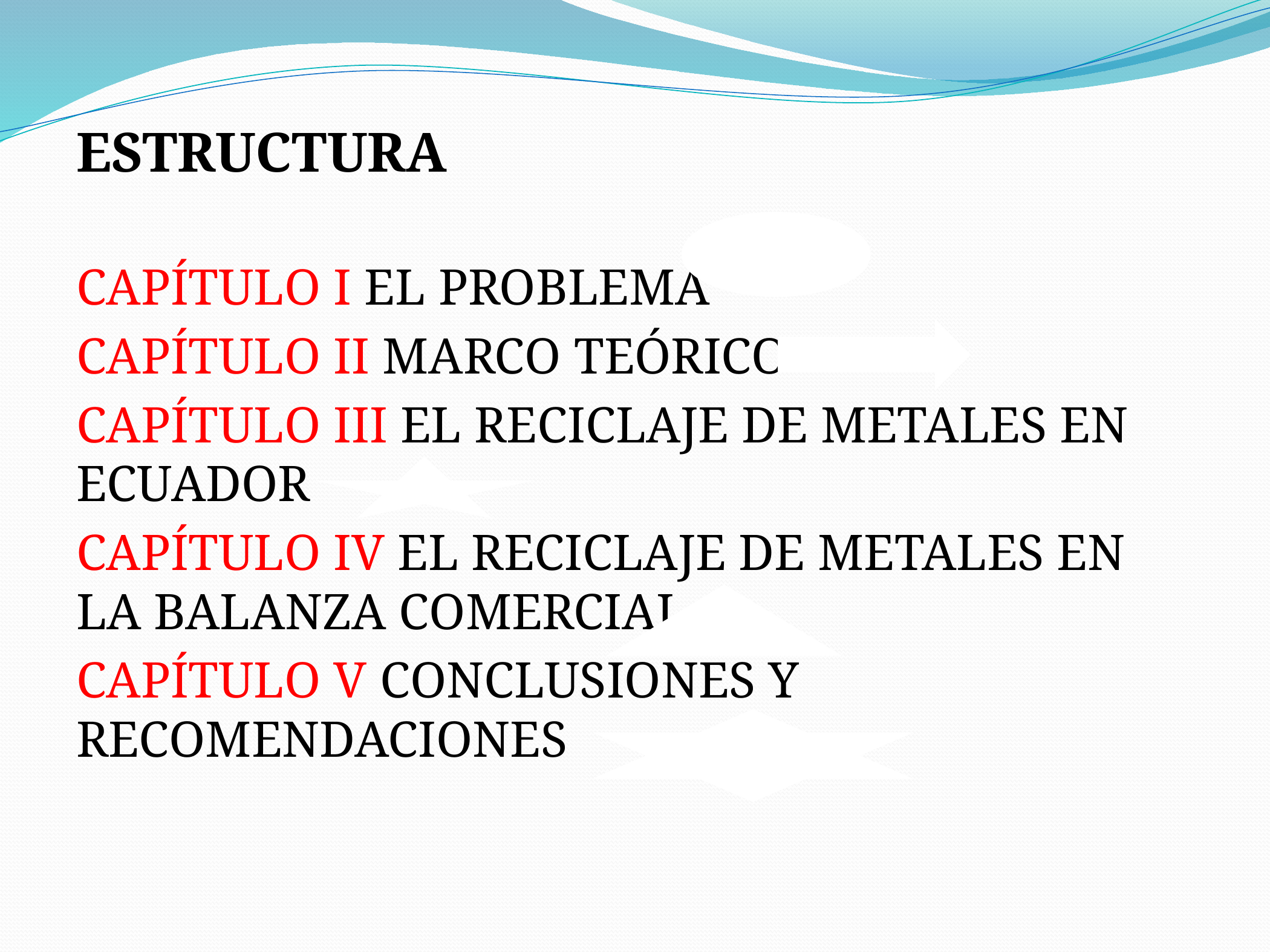

ESTRUCTURA

CAPÍTULO I EL PROBLEMA
CAPÍTULO II MARCO TEÓRICO
CAPÍTULO III EL RECICLAJE DE METALES EN ECUADOR
CAPÍTULO IV EL RECICLAJE DE METALES EN LA BALANZA COMERCIAL
CAPÍTULO V CONCLUSIONES Y RECOMENDACIONES